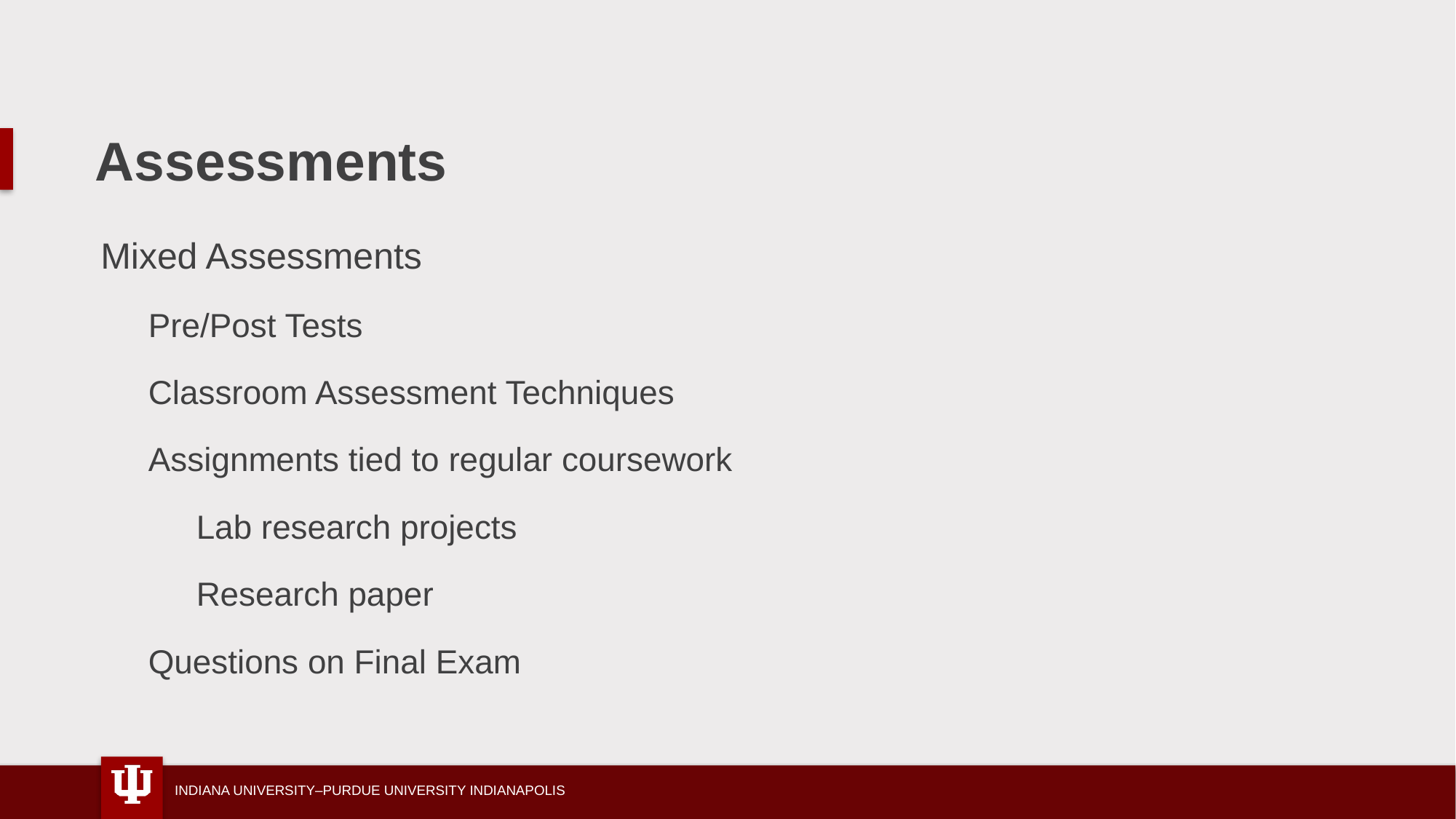

# Assessments
Mixed Assessments
Pre/Post Tests
Classroom Assessment Techniques
Assignments tied to regular coursework
Lab research projects
Research paper
Questions on Final Exam